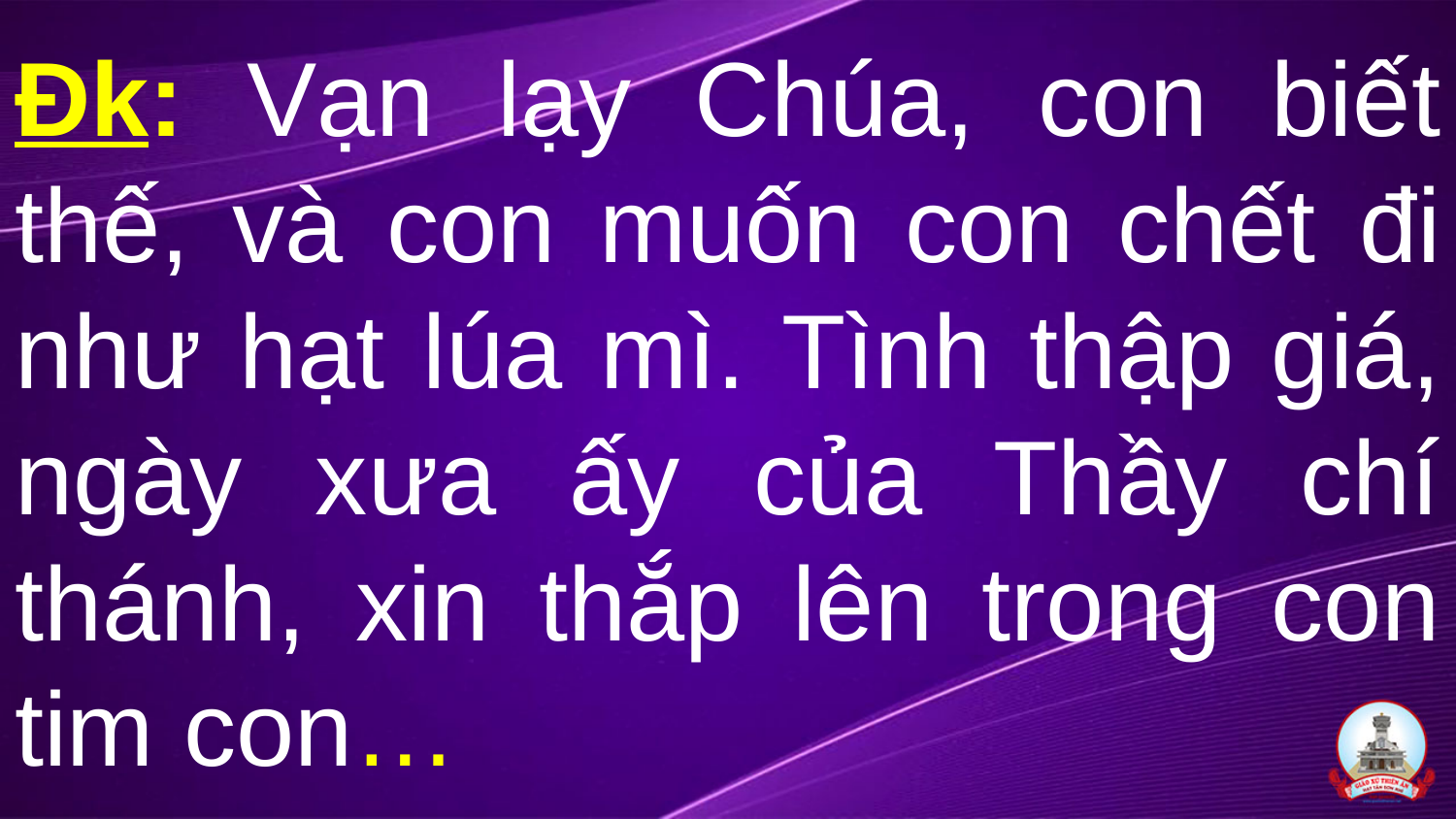

# Đk: Vạn lạy Chúa, con biết thế, và con muốn con chết đi như hạt lúa mì. Tình thập giá, ngày xưa ấy của Thầy chí thánh, xin thắp lên trong con tim con…